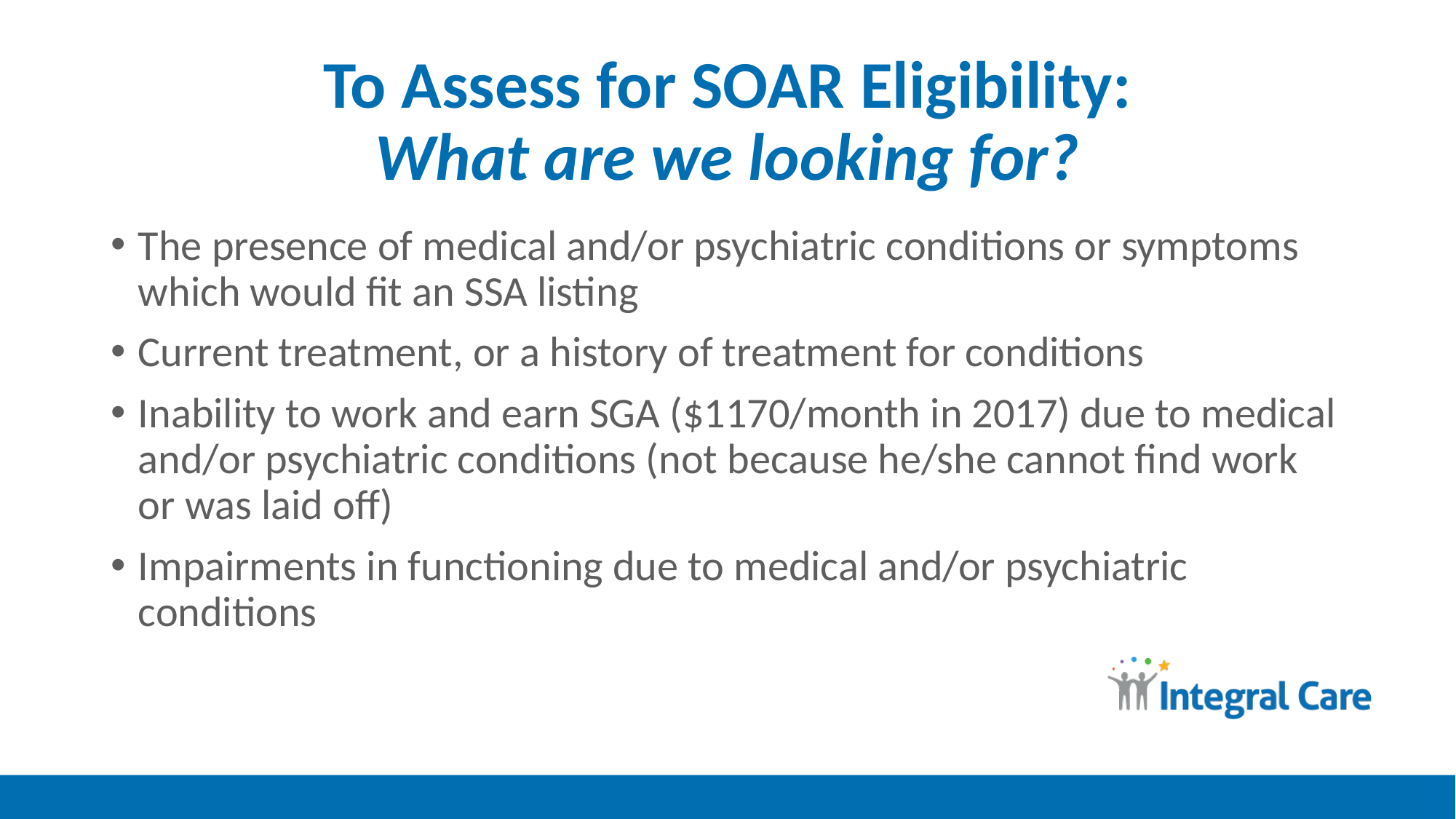

# To Assess for SOAR Eligibility: What are we looking for?
The presence of medical and/or psychiatric conditions or symptoms which would fit an SSA listing
Current treatment, or a history of treatment for conditions
Inability to work and earn SGA ($1170/month in 2017) due to medical and/or psychiatric conditions (not because he/she cannot find work or was laid off)
Impairments in functioning due to medical and/or psychiatric conditions